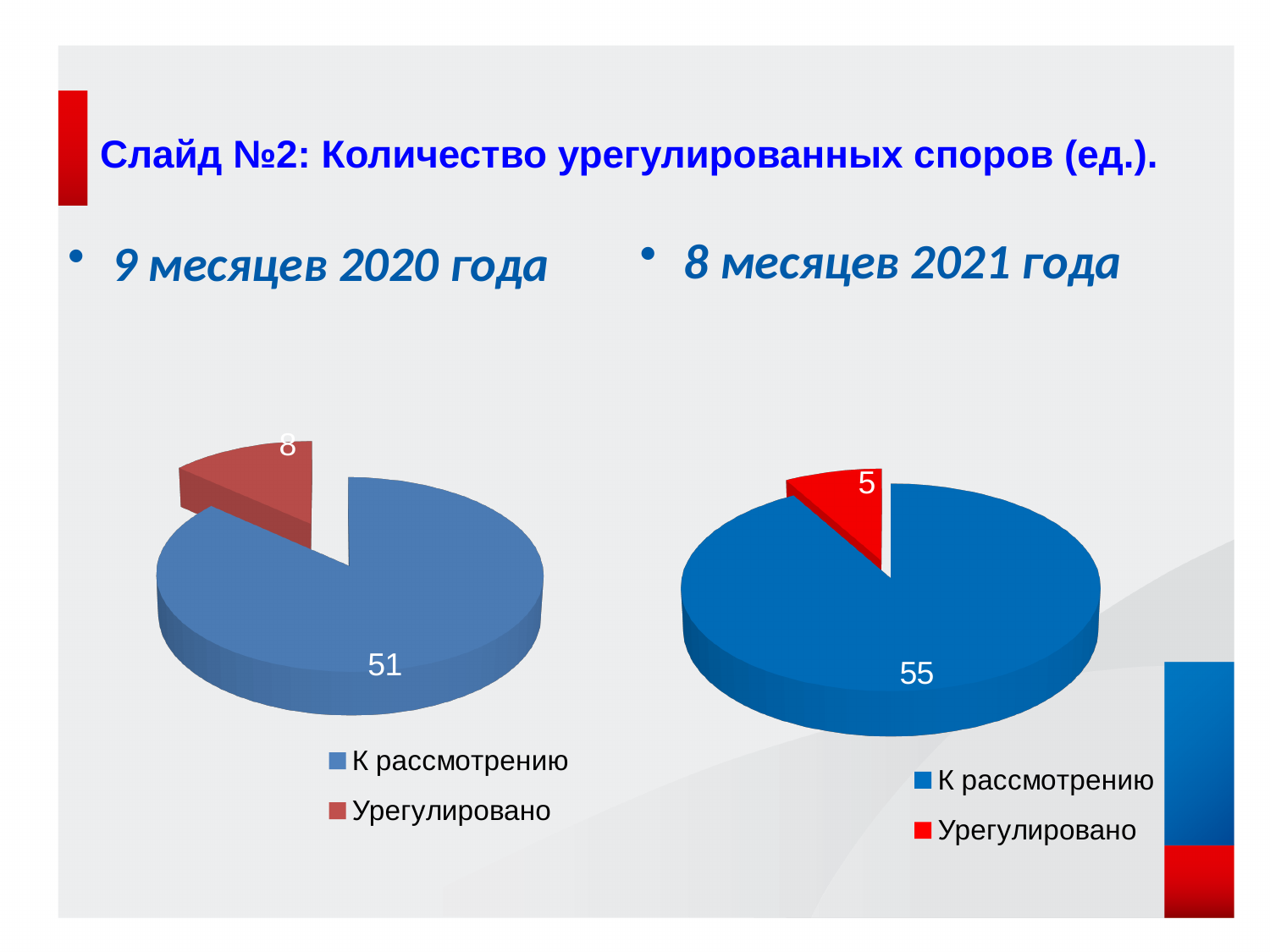

# Слайд №2: Количество урегулированных споров (ед.).
8 месяцев 2021 года
9 месяцев 2020 года

[unsupported chart]

[unsupported chart]